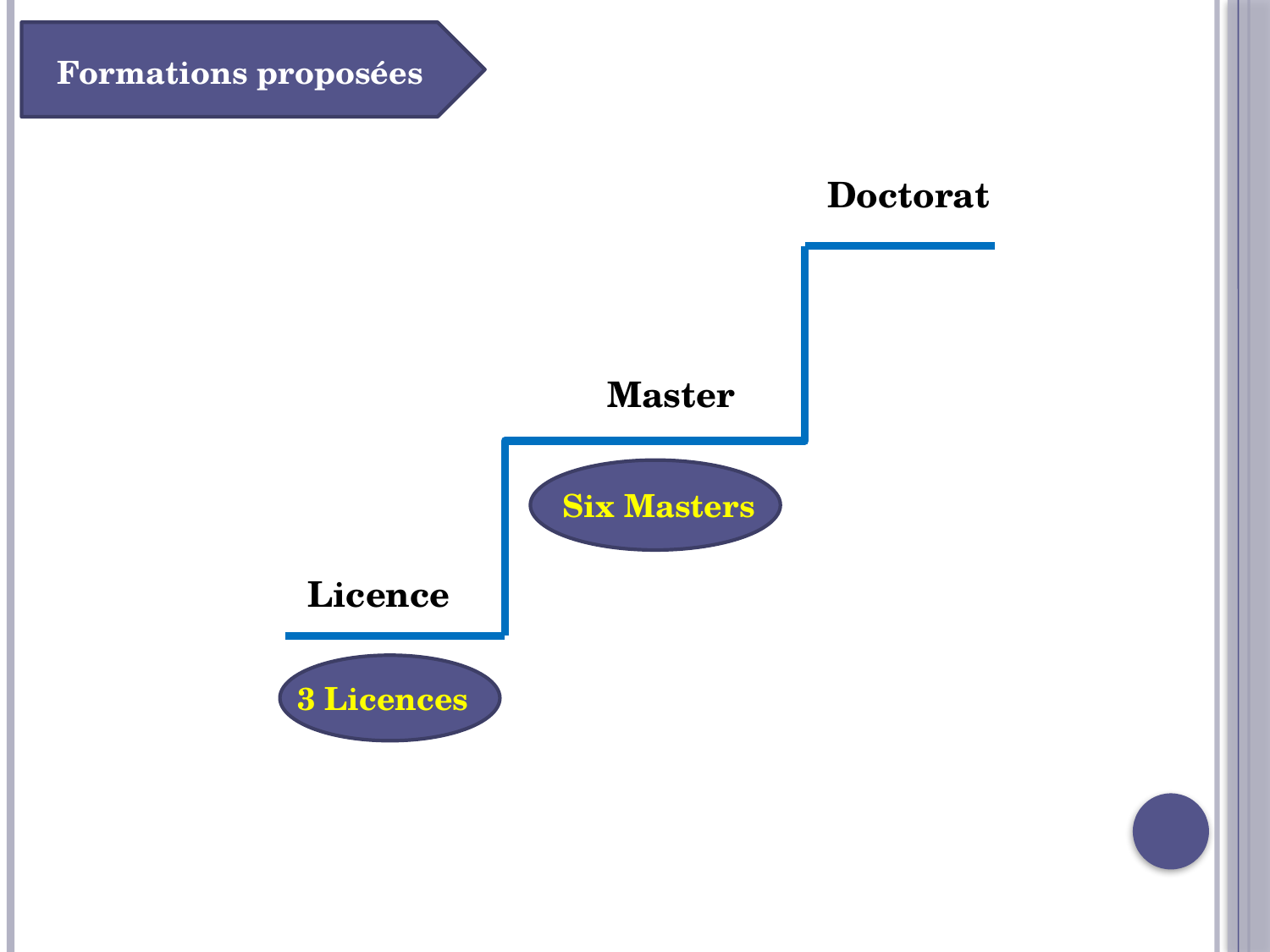

Formations proposées
Doctorat
Licence
Master

Six Masters

3 Licences